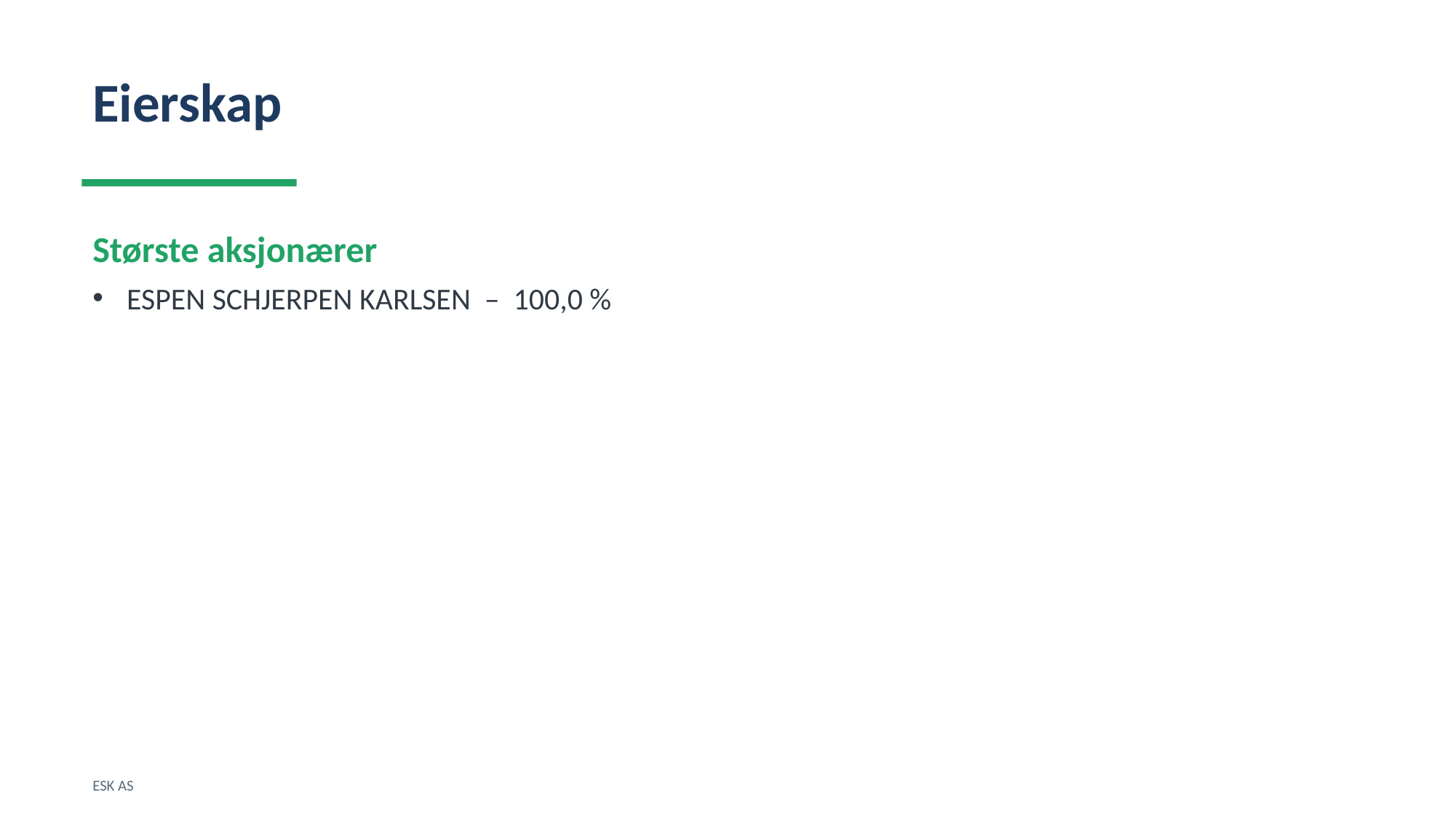

Eierskap

Største aksjonærer
ESPEN SCHJERPEN KARLSEN  –  100,0 %
ESK AS